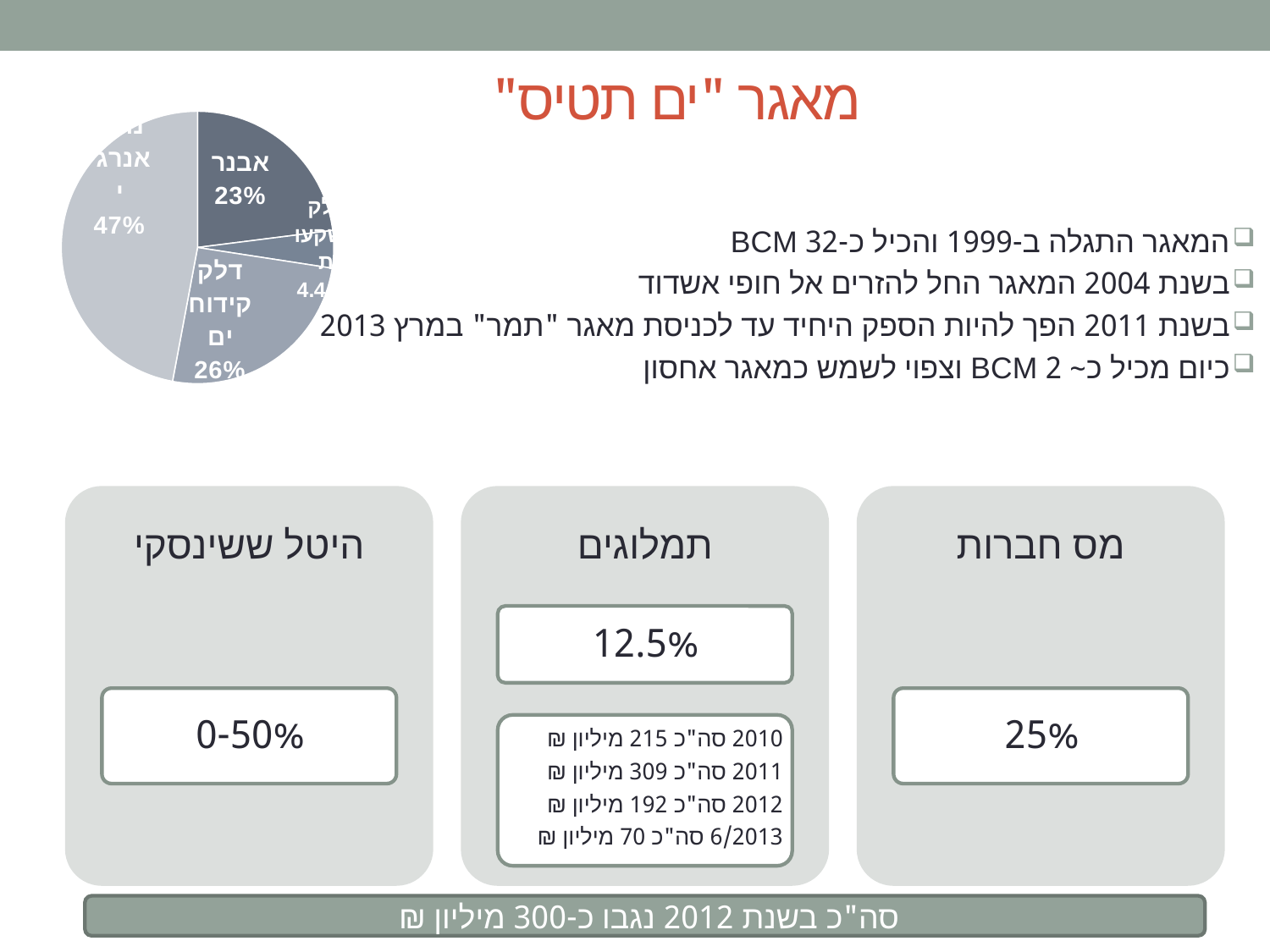

### Chart

| Category | מכירות |
|---|---|
| אבנר | 23.0 |
| דלק השקעות | 4.44 |
| דלק קידוחים | 25.5 |
| נובל אנרג'י | 47.06 |
# מאגר "ים תטיס"
המאגר התגלה ב-1999 והכיל כ-32 BCM
בשנת 2004 המאגר החל להזרים אל חופי אשדוד
בשנת 2011 הפך להיות הספק היחיד עד לכניסת מאגר "תמר" במרץ 2013
כיום מכיל כ~ 2 BCM וצפוי לשמש כמאגר אחסון

היטל ששינסקי
0-50%
תמלוגים
12.5%
2010 סה"כ 215 מיליון ₪
2011 סה"כ 309 מיליון ₪
2012 סה"כ 192 מיליון ₪
6/2013 סה"כ 70 מיליון ₪

מס חברות
25%
סה"כ בשנת 2012 נגבו כ-300 מיליון ₪